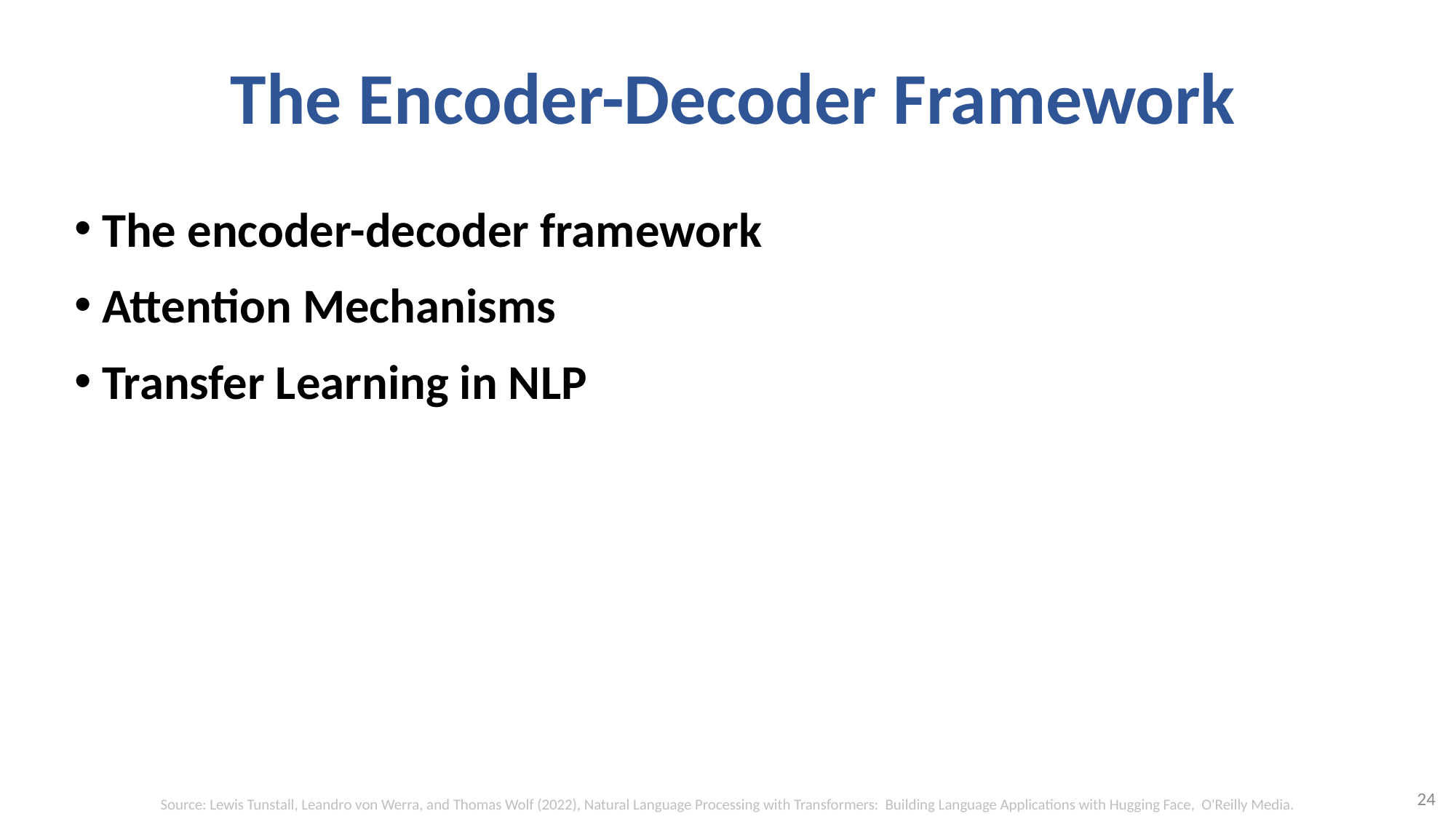

# The Encoder-Decoder Framework
The encoder-decoder framework
Attention Mechanisms
Transfer Learning in NLP
24
Source: Lewis Tunstall, Leandro von Werra, and Thomas Wolf (2022), Natural Language Processing with Transformers:  Building Language Applications with Hugging Face,  O'Reilly Media.